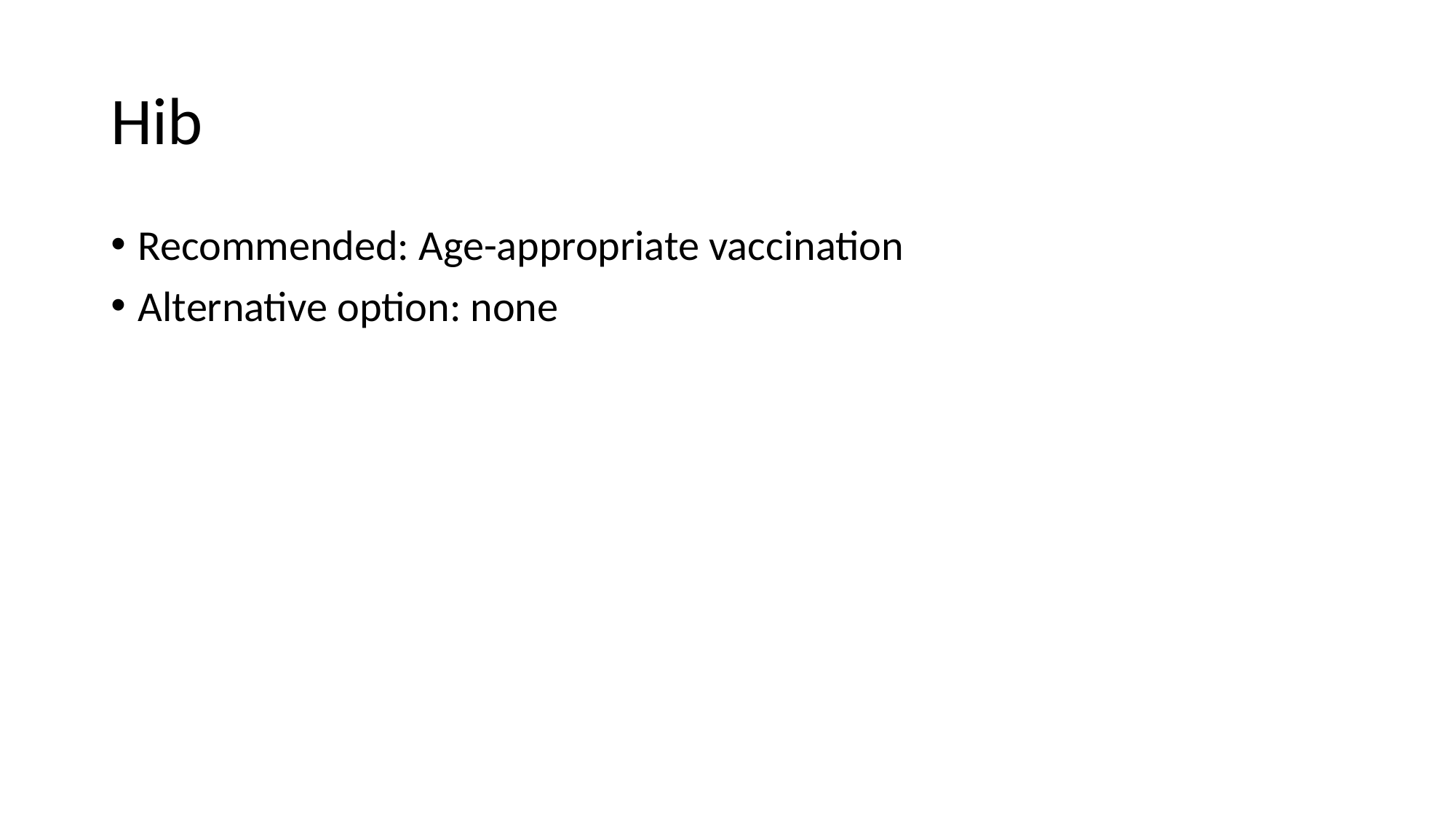

# Hib
Recommended: Age-appropriate vaccination
Alternative option: none